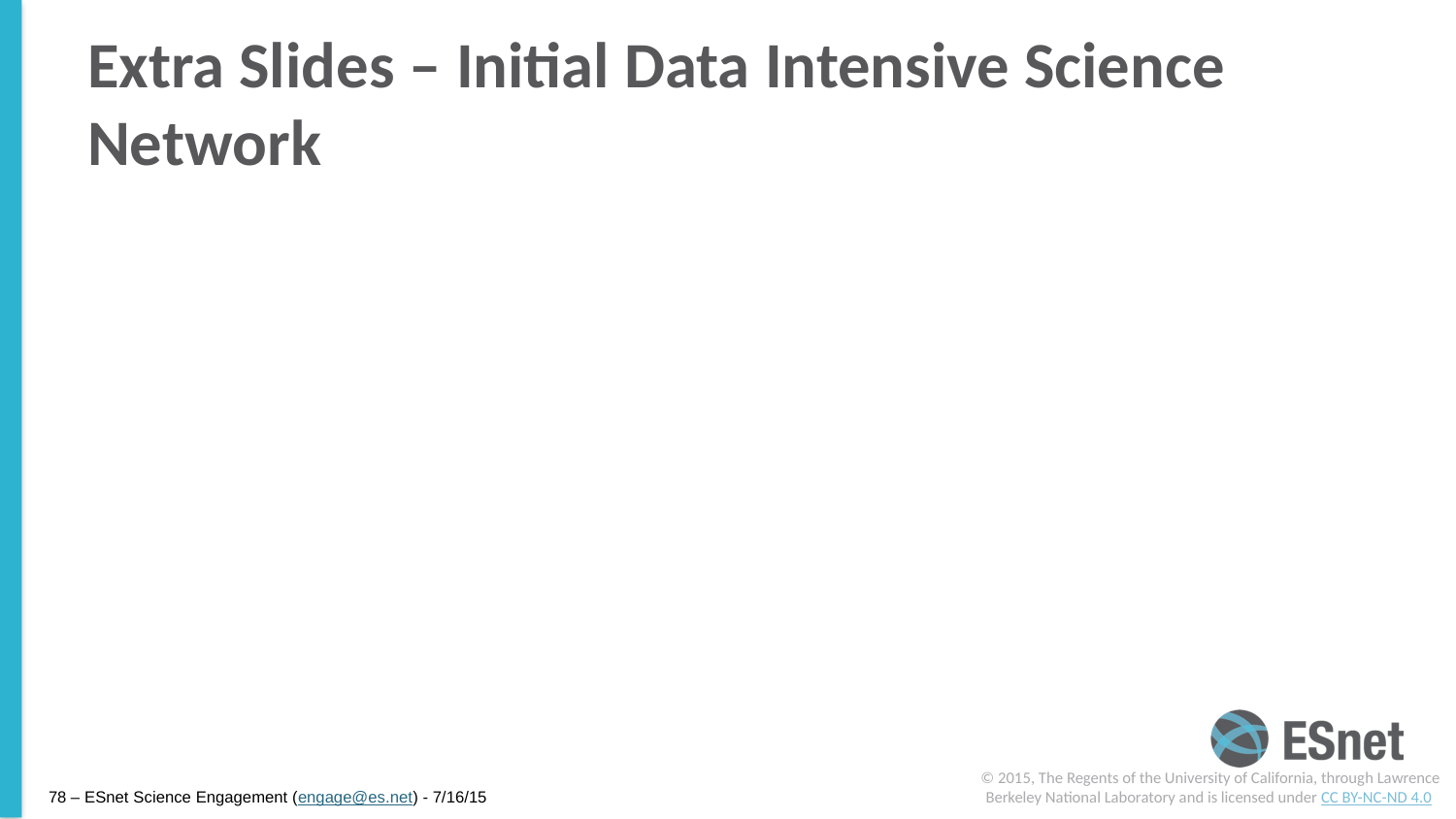

# Extra Slides – Initial Data Intensive Science Network
© 2015, The Regents of the University of California, through Lawrence Berkeley National Laboratory and is licensed under CC BY-NC-ND 4.0
78 – ESnet Science Engagement (engage@es.net) - 7/16/15